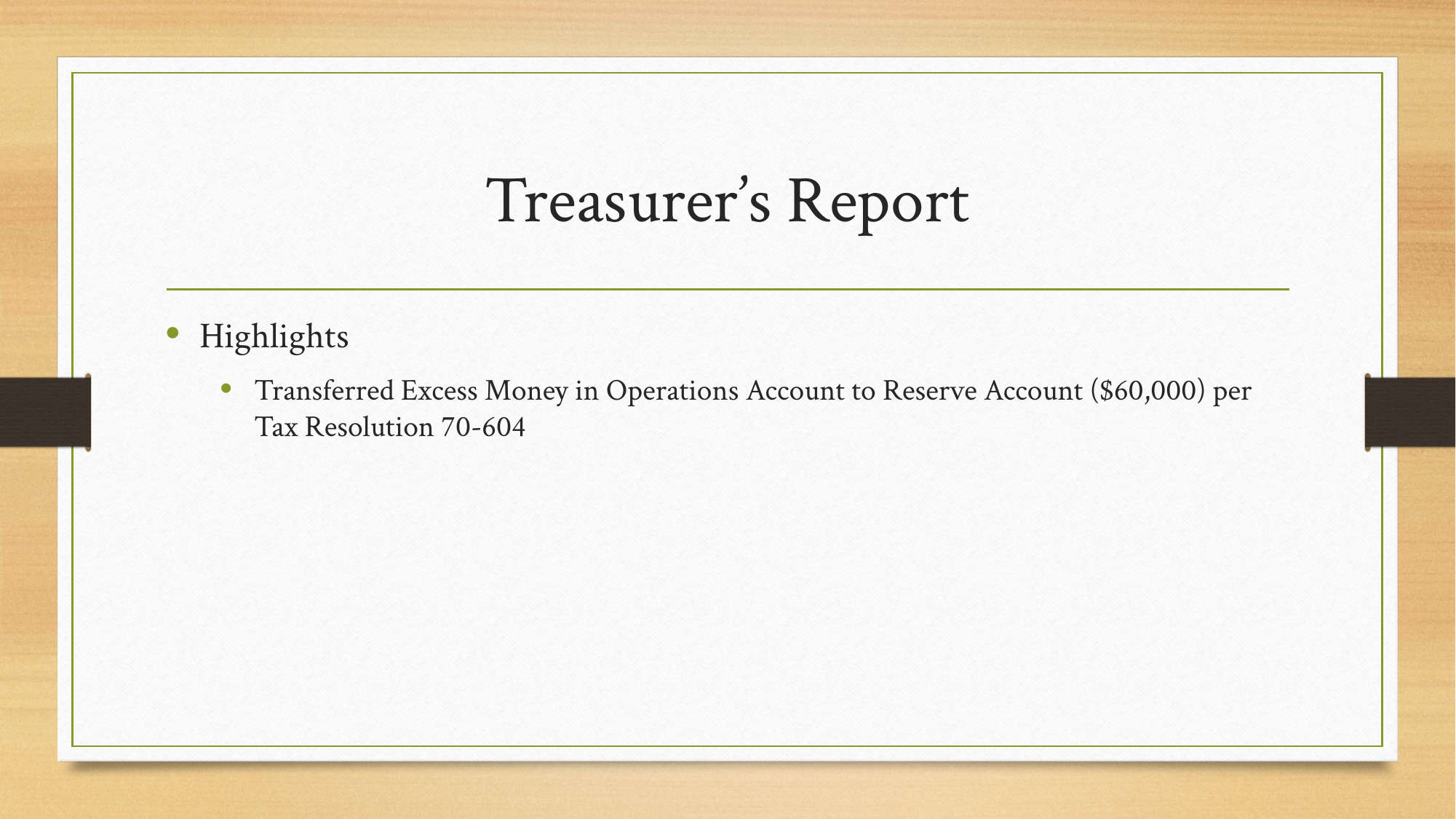

# Treasurer’s Report
Highlights
Transferred Excess Money in Operations Account to Reserve Account ($60,000) per Tax Resolution 70-604